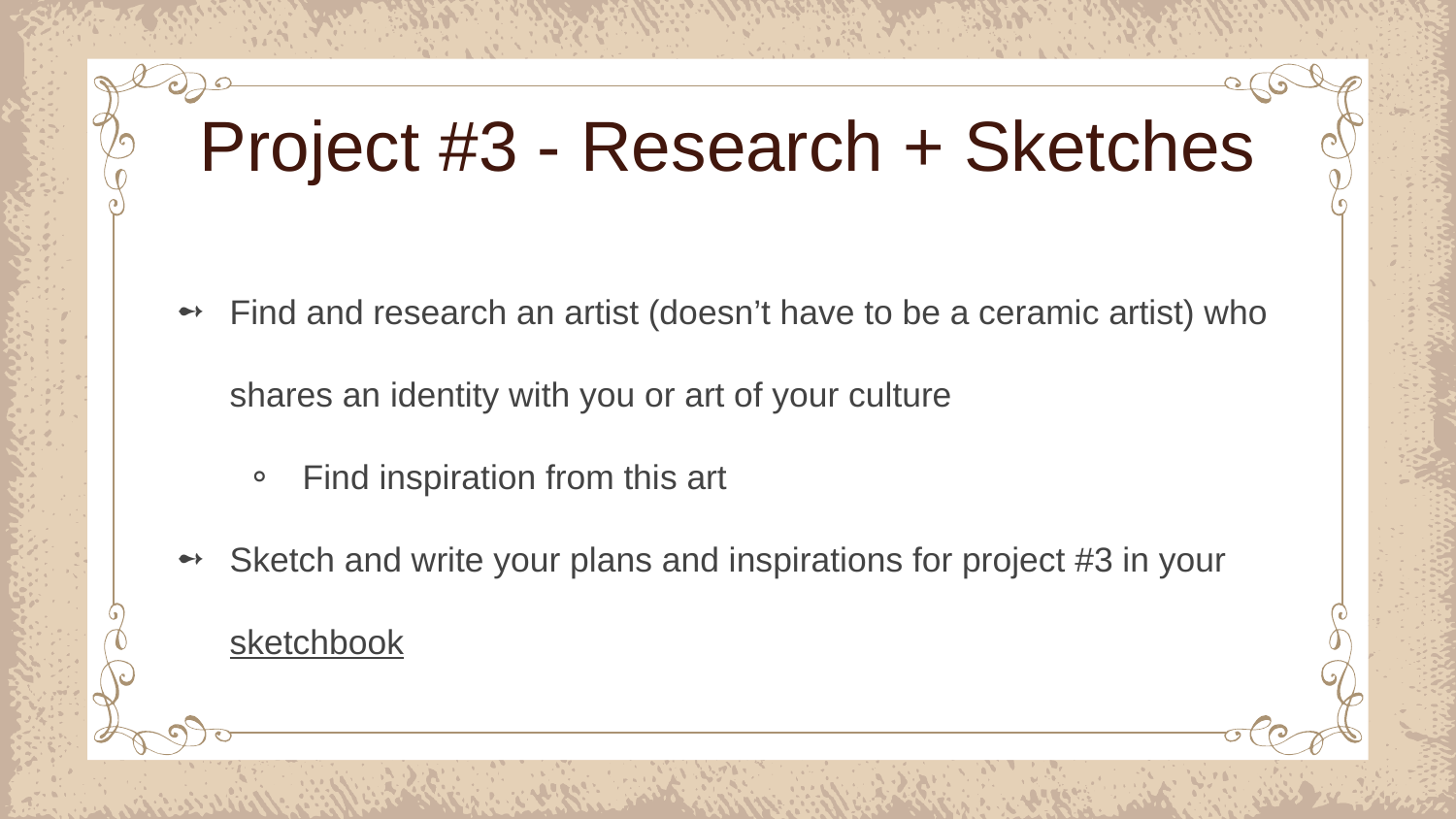

# Project #3 - Research + Sketches
Find and research an artist (doesn’t have to be a ceramic artist) who shares an identity with you or art of your culture
Find inspiration from this art
Sketch and write your plans and inspirations for project #3 in your sketchbook